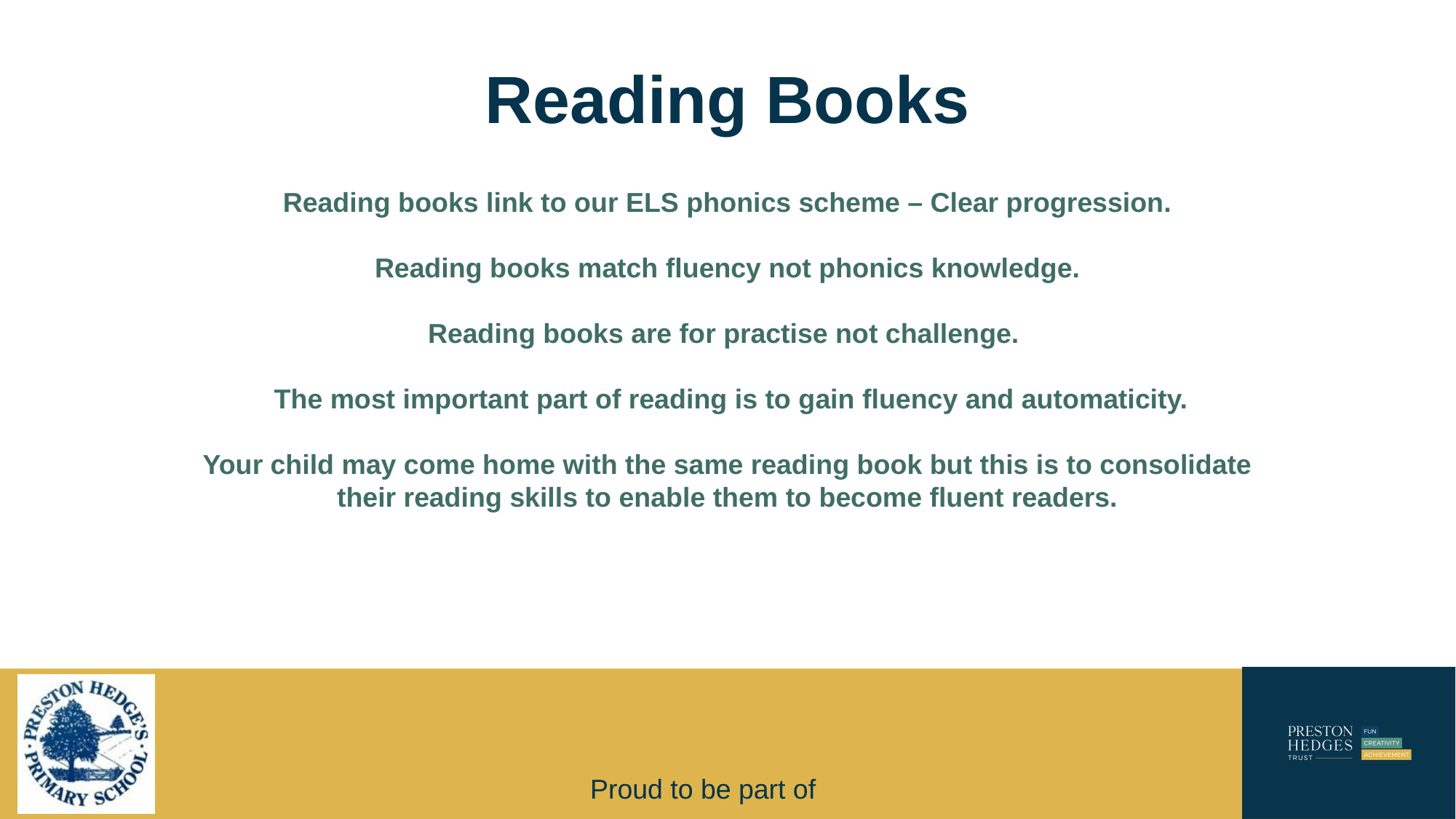

# Reading Books
Reading books link to our ELS phonics scheme – Clear progression.

Reading books match fluency not phonics knowledge.

Reading books are for practise not challenge.

 The most important part of reading is to gain fluency and automaticity.

Your child may come home with the same reading book but this is to consolidate their reading skills to enable them to become fluent readers.